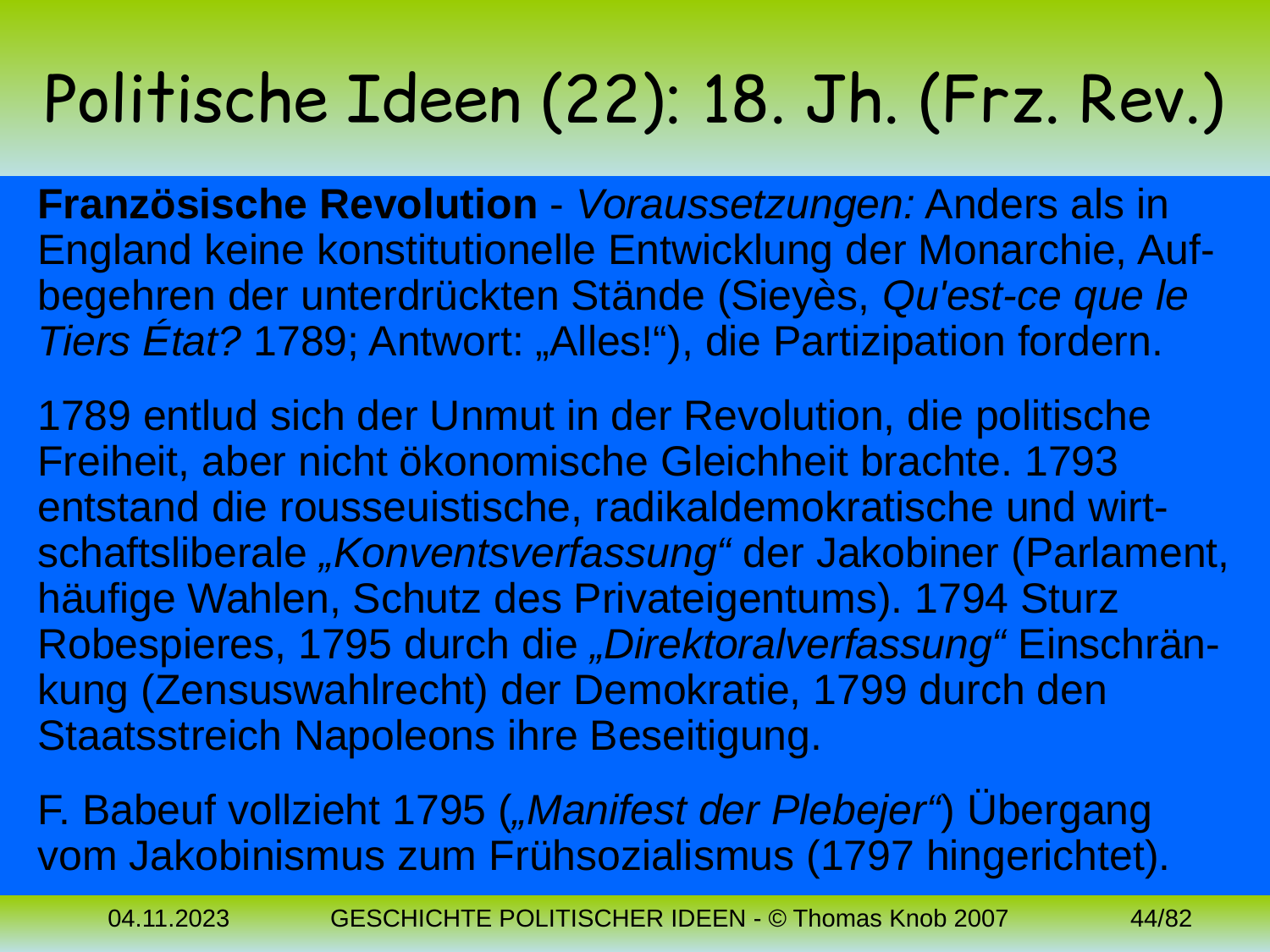

# Politische Ideen (22): 18. Jh. (Frz. Rev.)
Französische Revolution - Voraussetzungen: Anders als in England keine konstitutionelle Entwicklung der Monarchie, Auf-begehren der unterdrückten Stände (Sieyès, Qu'est-ce que le Tiers État? 1789; Antwort: „Alles!“), die Partizipation fordern.

1789 entlud sich der Unmut in der Revolution, die politische Freiheit, aber nicht ökonomische Gleichheit brachte. 1793 entstand die rousseuistische, radikaldemokratische und wirt-schaftsliberale „Konventsverfassung“ der Jakobiner (Parlament, häufige Wahlen, Schutz des Privateigentums). 1794 Sturz Robespieres, 1795 durch die „Direktoralverfassung“ Einschrän-kung (Zensuswahlrecht) der Demokratie, 1799 durch den Staatsstreich Napoleons ihre Beseitigung.

F. Babeuf vollzieht 1795 („Manifest der Plebejer“) Übergang vom Jakobinismus zum Frühsozialismus (1797 hingerichtet).
04.11.2023
GESCHICHTE POLITISCHER IDEEN - © Thomas Knob 2007
44/82